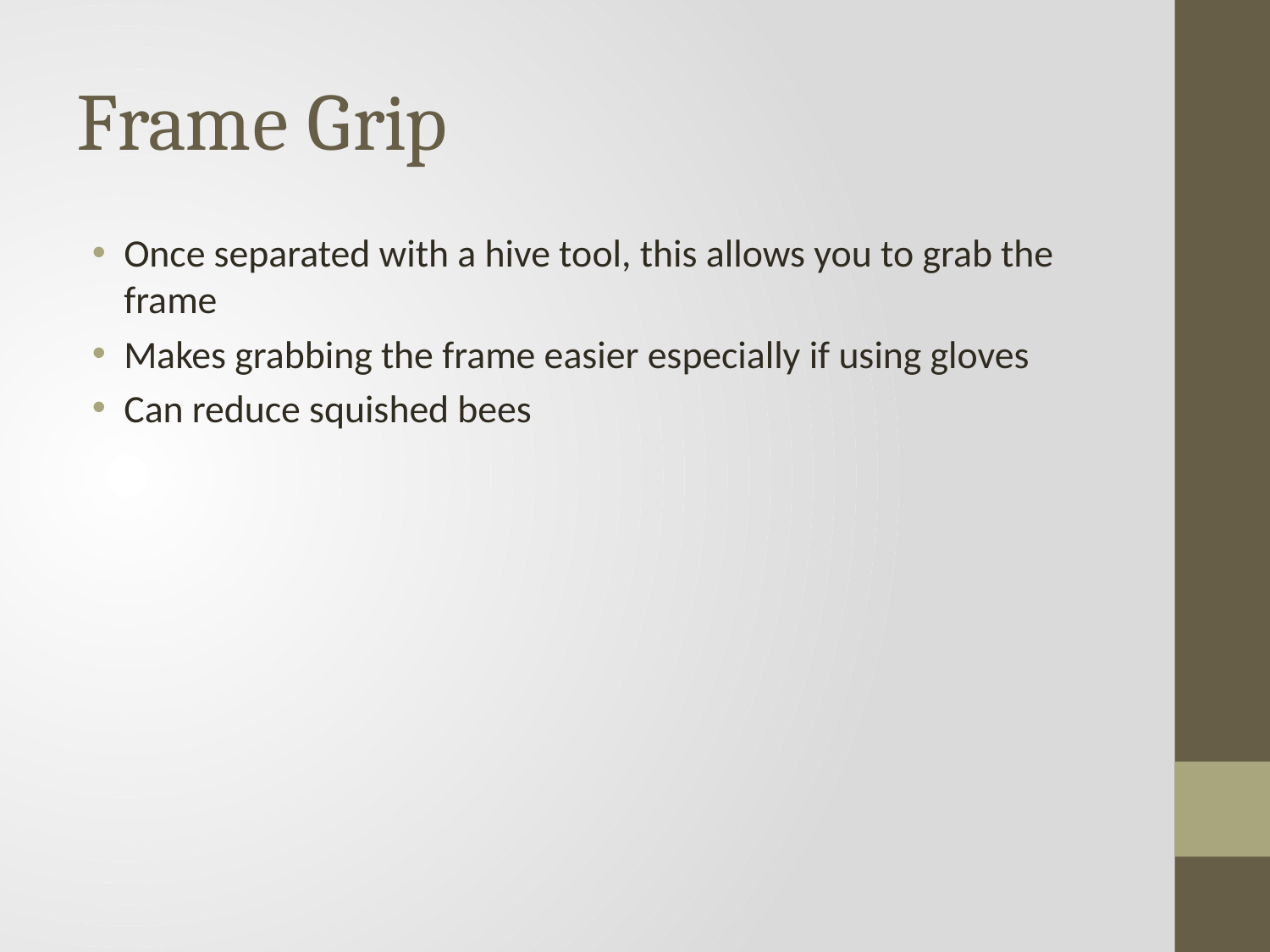

# Frame Grip
Once separated with a hive tool, this allows you to grab the frame
Makes grabbing the frame easier especially if using gloves
Can reduce squished bees